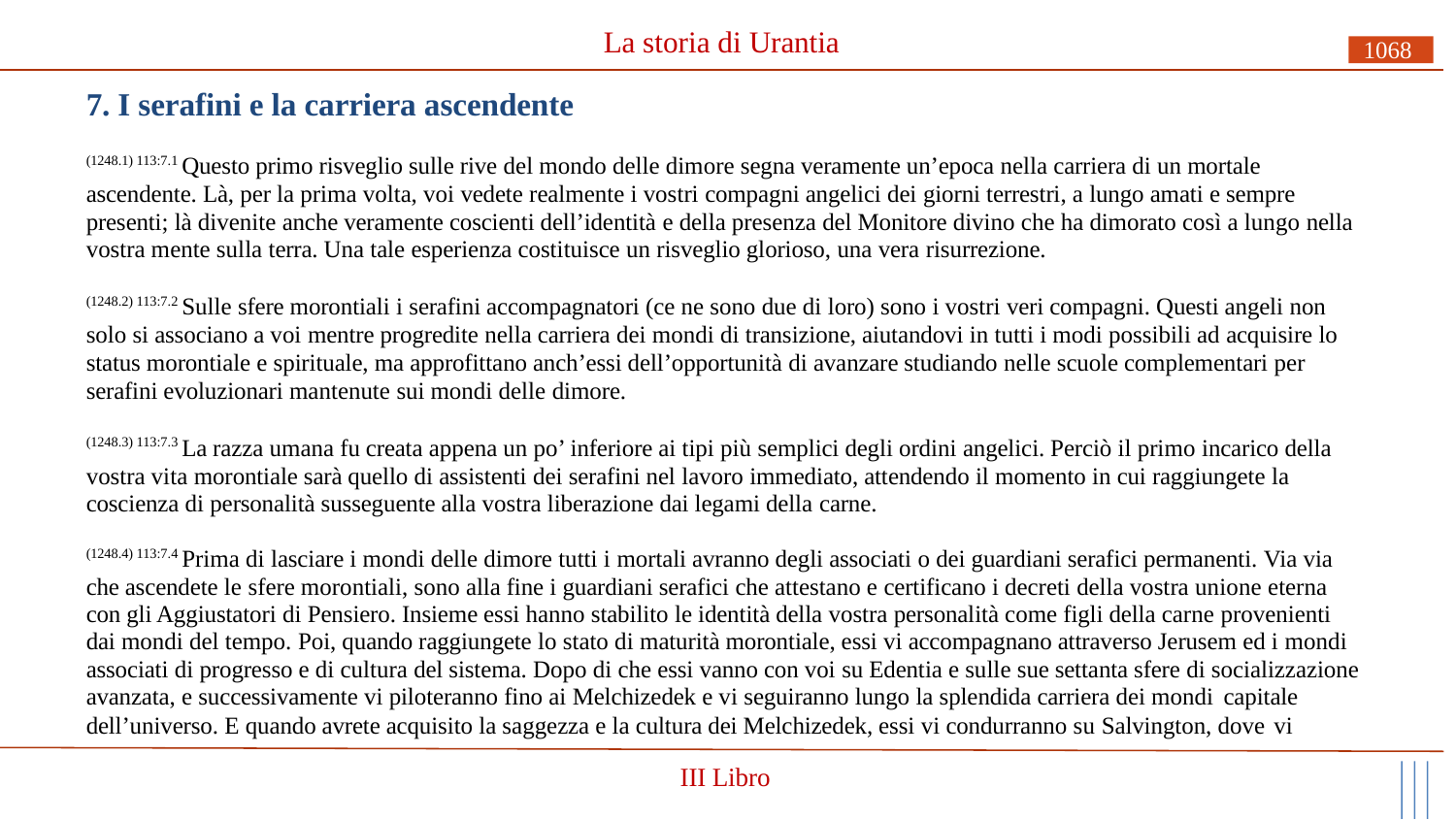

# La storia di Urantia
1068

7. I serafini e la carriera ascendente
(1248.1) 113:7.1 Questo primo risveglio sulle rive del mondo delle dimore segna veramente un’epoca nella carriera di un mortale  ascendente. Là, per la prima volta, voi vedete realmente i vostri compagni angelici dei giorni terrestri, a lungo amati e sempre  presenti; là divenite anche veramente coscienti dell’identità e della presenza del Monitore divino che ha dimorato così a lungo nella  vostra mente sulla terra. Una tale esperienza costituisce un risveglio glorioso, una vera risurrezione.

(1248.2) 113:7.2 Sulle sfere morontiali i serafini accompagnatori (ce ne sono due di loro) sono i vostri veri compagni. Questi angeli non  solo si associano a voi mentre progredite nella carriera dei mondi di transizione, aiutandovi in tutti i modi possibili ad acquisire lo  status morontiale e spirituale, ma approfittano anch’essi dell’opportunità di avanzare studiando nelle scuole complementari per  serafini evoluzionari mantenute sui mondi delle dimore.

(1248.3) 113:7.3 La razza umana fu creata appena un po’ inferiore ai tipi più semplici degli ordini angelici. Perciò il primo incarico della  vostra vita morontiale sarà quello di assistenti dei serafini nel lavoro immediato, attendendo il momento in cui raggiungete la  coscienza di personalità susseguente alla vostra liberazione dai legami della carne.

(1248.4) 113:7.4 Prima di lasciare i mondi delle dimore tutti i mortali avranno degli associati o dei guardiani serafici permanenti. Via via  che ascendete le sfere morontiali, sono alla fine i guardiani serafici che attestano e certificano i decreti della vostra unione eterna  con gli Aggiustatori di Pensiero. Insieme essi hanno stabilito le identità della vostra personalità come figli della carne provenienti  dai mondi del tempo. Poi, quando raggiungete lo stato di maturità morontiale, essi vi accompagnano attraverso Jerusem ed i mondi  associati di progresso e di cultura del sistema. Dopo di che essi vanno con voi su Edentia e sulle sue settanta sfere di socializzazione  avanzata, e successivamente vi piloteranno fino ai Melchizedek e vi seguiranno lungo la splendida carriera dei mondi capitale
dell’universo. E quando avrete acquisito la saggezza e la cultura dei Melchizedek, essi vi condurranno su Salvington, dove vi

III Libro